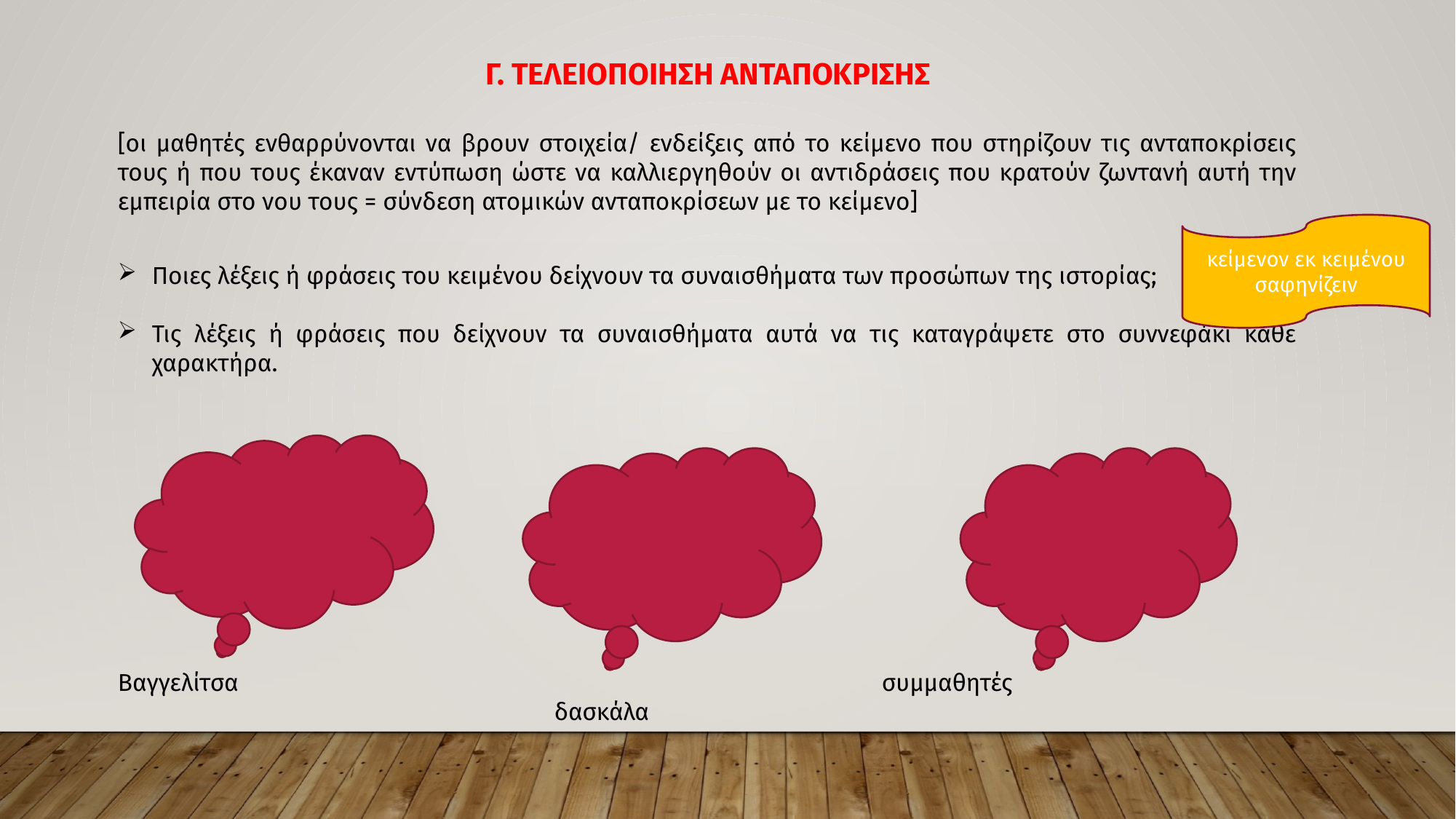

Γ. ΤΕΛΕΙΟΠΟΙΗΣΗ ΑΝΤΑΠΟΚΡΙΣΗΣ

[οι μαθητές ενθαρρύνονται να βρουν στοιχεία/ ενδείξεις από το κείμενο που στηρίζουν τις ανταποκρίσεις τους ή που τους έκαναν εντύπωση ώστε να καλλιεργηθούν οι αντιδράσεις που κρατούν ζωντανή αυτή την εμπειρία στο νου τους = σύνδεση ατομικών ανταποκρίσεων με το κείμενο]

Ποιες λέξεις ή φράσεις του κειμένου δείχνουν τα συναισθήματα των προσώπων της ιστορίας;

Τις λέξεις ή φράσεις που δείχνουν τα συναισθήματα αυτά να τις καταγράψετε στο συννεφάκι κάθε χαρακτήρα.

Βαγγελίτσα						συμμαθητές						δασκάλα
κείμενον εκ κειμένου σαφηνίζειν